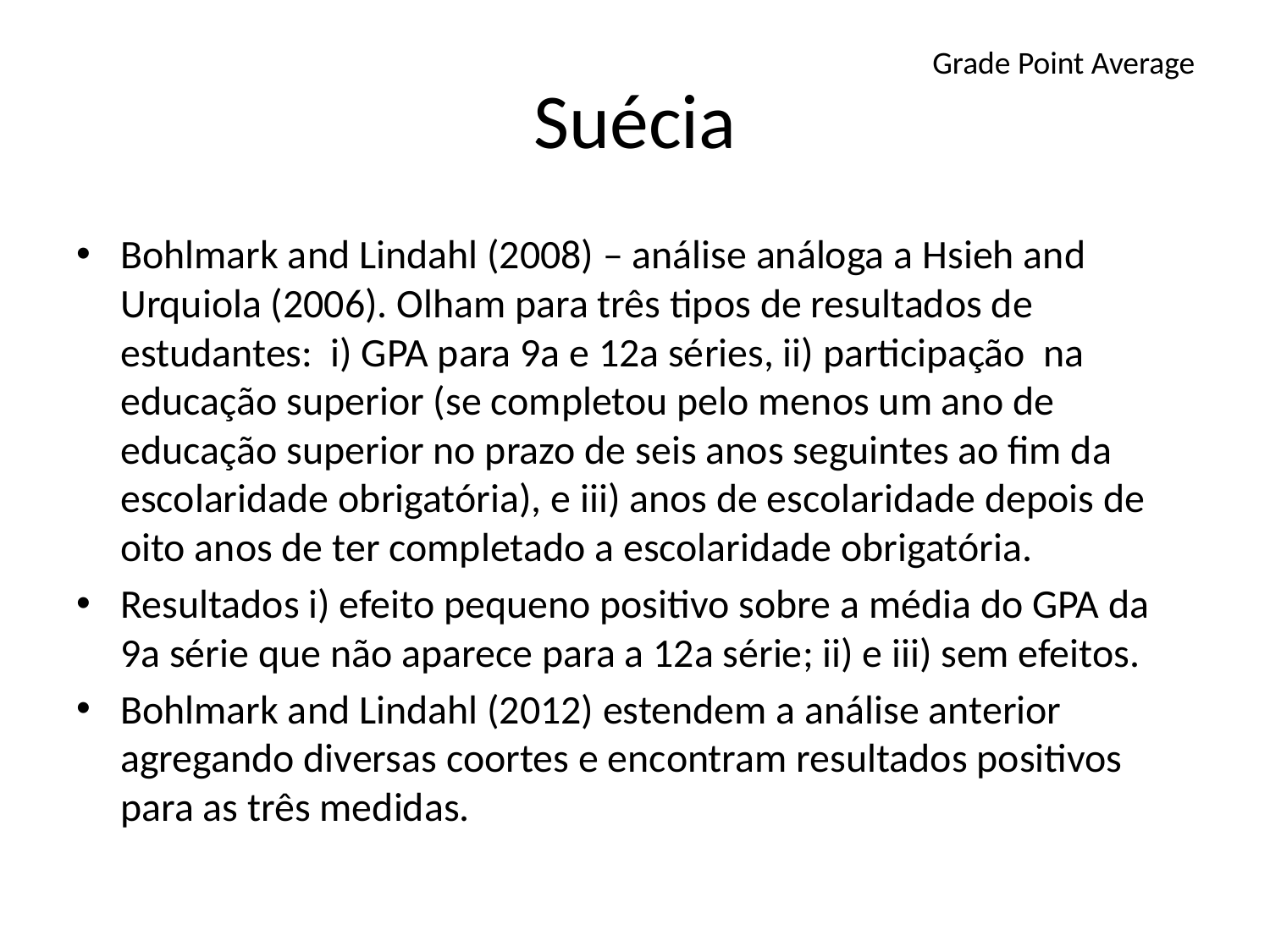

Grade Point Average
# Suécia
Bohlmark and Lindahl (2008) – análise análoga a Hsieh and Urquiola (2006). Olham para três tipos de resultados de estudantes:  i) GPA para 9a e 12a séries, ii) participação  na educação superior (se completou pelo menos um ano de educação superior no prazo de seis anos seguintes ao fim da escolaridade obrigatória), e iii) anos de escolaridade depois de oito anos de ter completado a escolaridade obrigatória.
Resultados i) efeito pequeno positivo sobre a média do GPA da 9a série que não aparece para a 12a série; ii) e iii) sem efeitos.
Bohlmark and Lindahl (2012) estendem a análise anterior agregando diversas coortes e encontram resultados positivos para as três medidas.